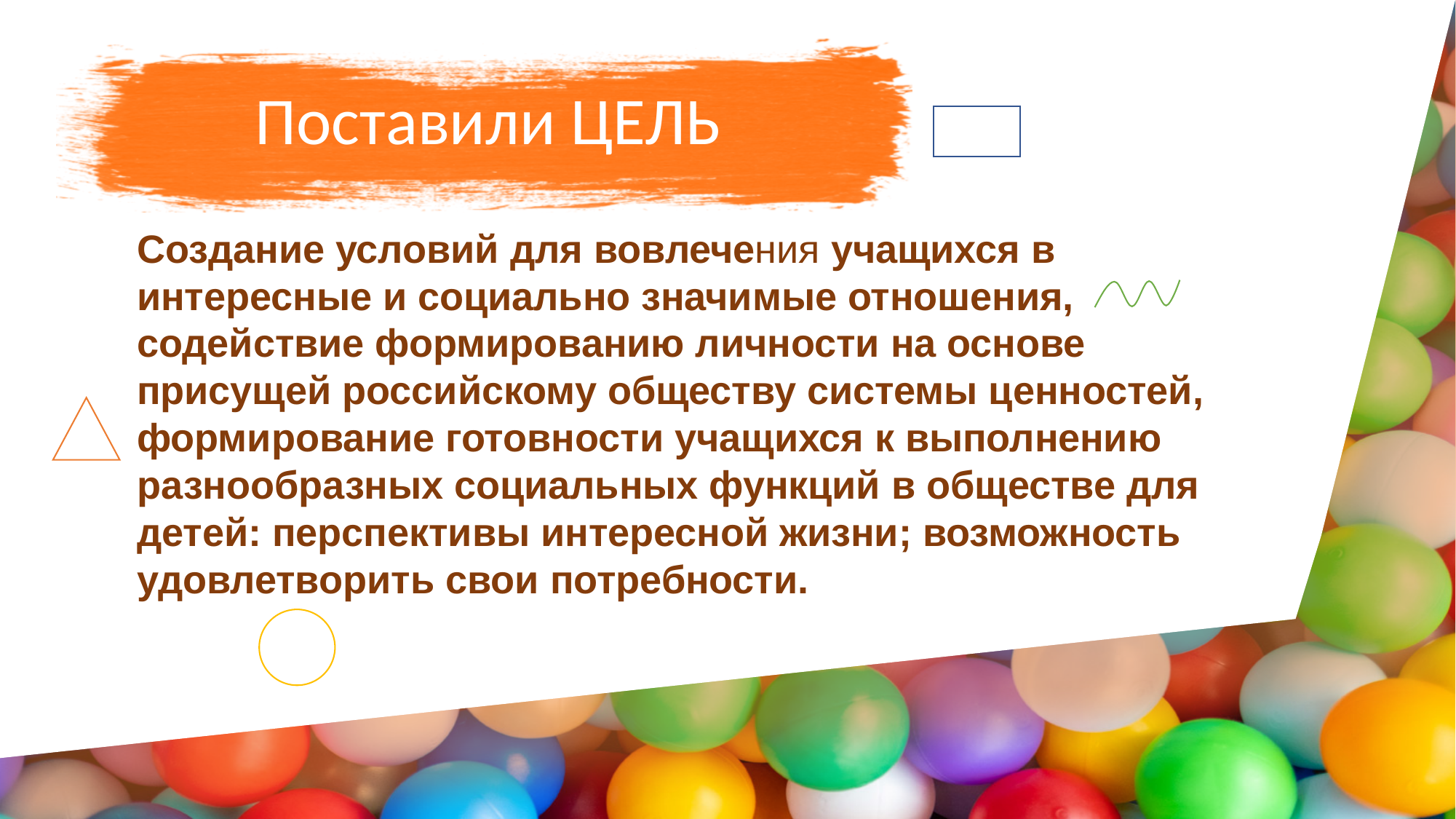

# Поставили ЦЕЛЬ
Создание условий для вовлечения учащихся в интересные и социально значимые отношения, содействие формированию личности на основе присущей российскому обществу системы ценностей, формирование готовности учащихся к выполнению разнообразных социальных функций в обществе для детей: перспективы интересной жизни; возможность удовлетворить свои потребности.